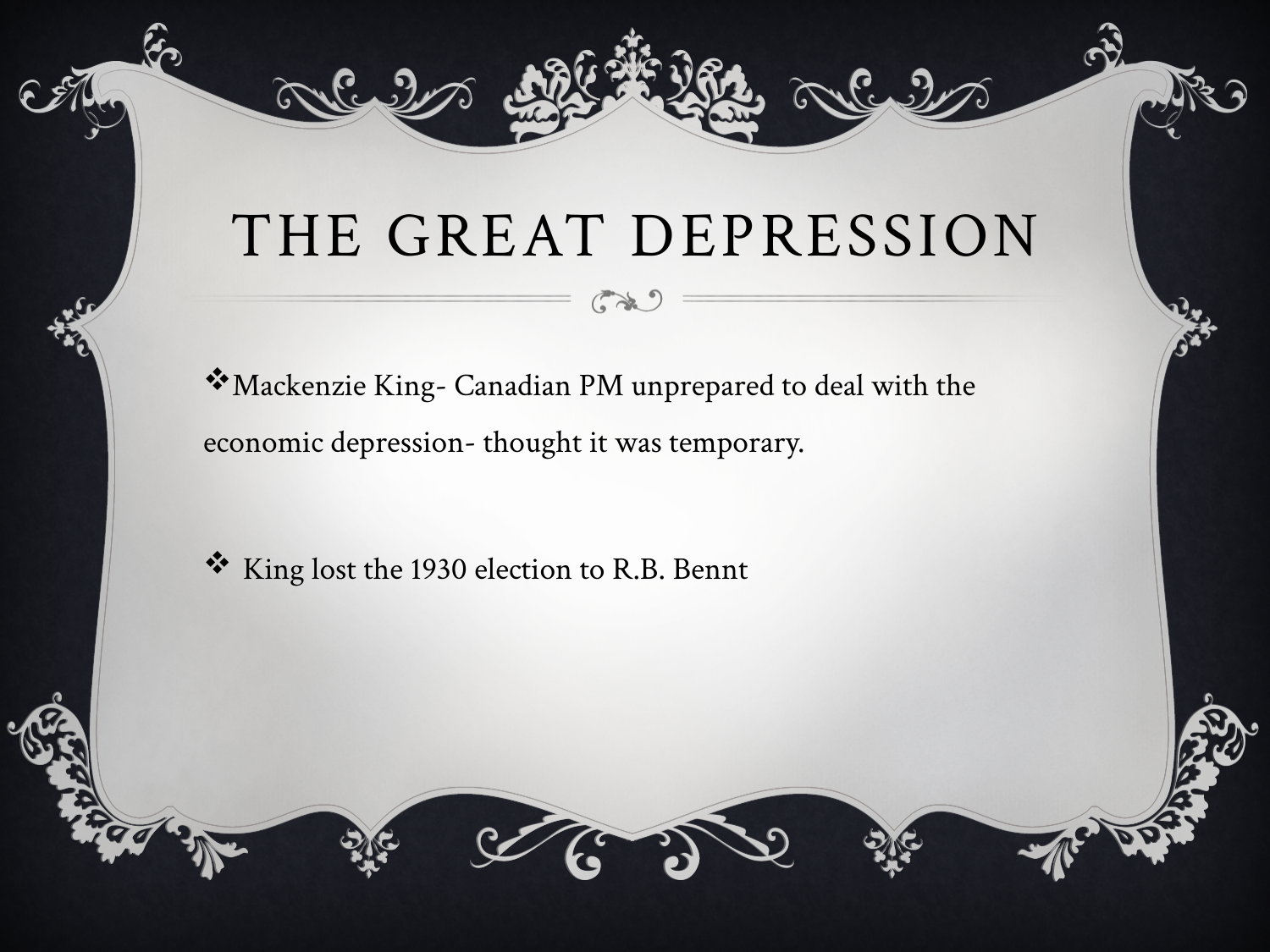

# The great depression
Mackenzie King- Canadian PM unprepared to deal with the economic depression- thought it was temporary.

King lost the 1930 election to R.B. Bennt